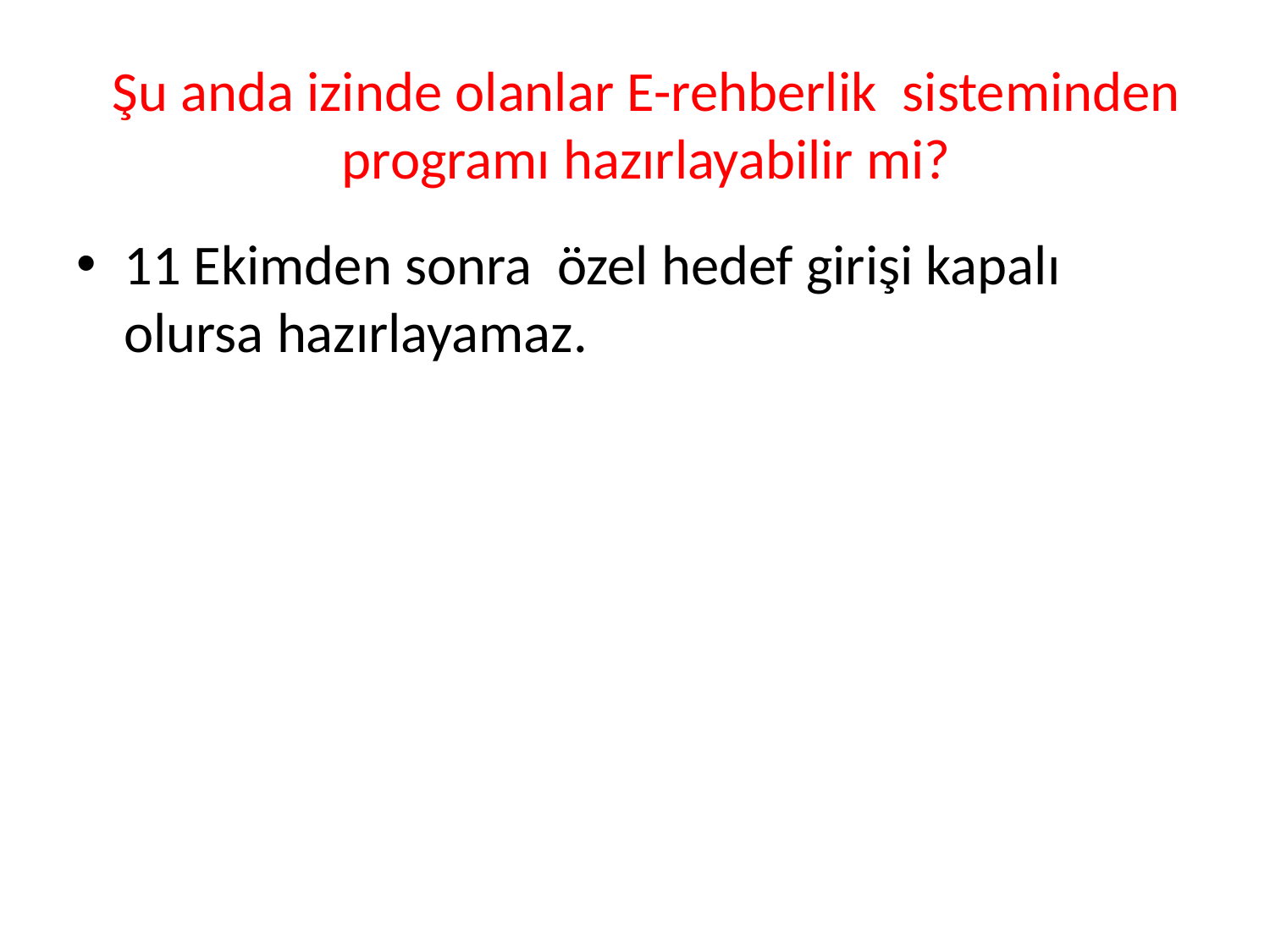

# Şu anda izinde olanlar E-rehberlik  sisteminden programı hazırlayabilir mi?
11 Ekimden sonra  özel hedef girişi kapalı olursa hazırlayamaz.